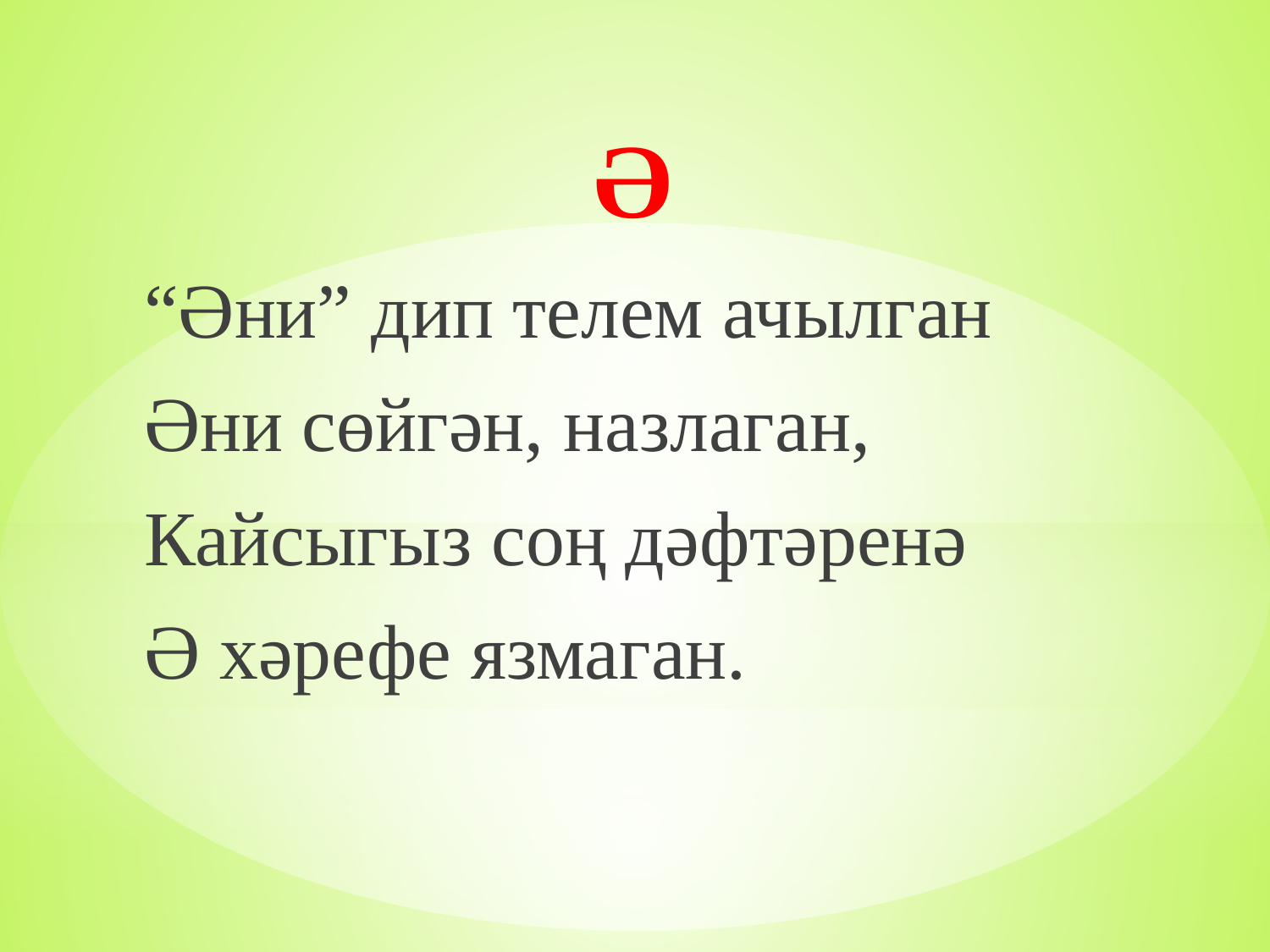

Ә
“Әни” дип телем ачылган
Әни сөйгән, назлаган,
Кайсыгыз соң дәфтәренә
Ә хәрефе язмаган.

#